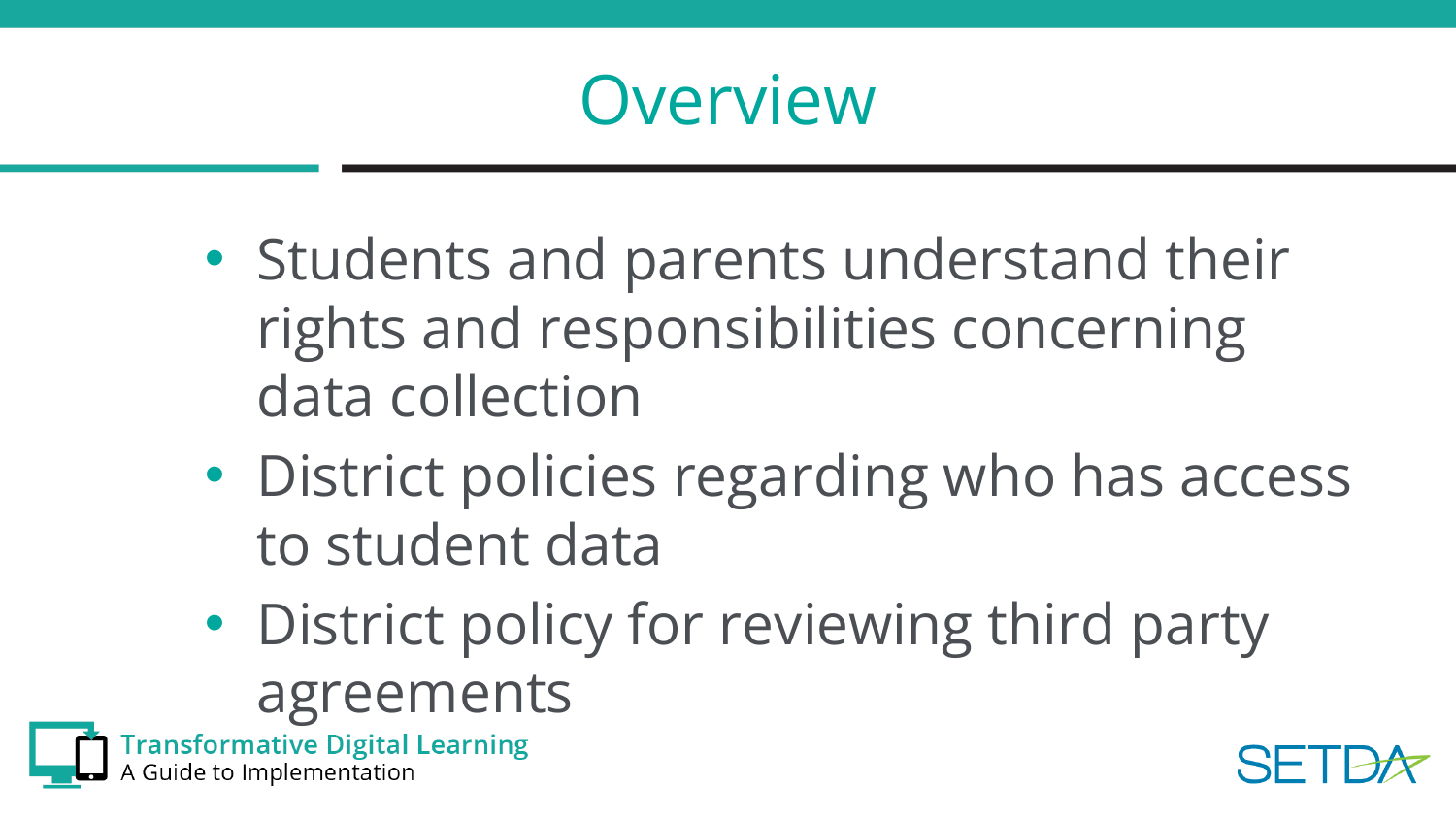

# Overview
Students and parents understand their rights and responsibilities concerning data collection
District policies regarding who has access to student data
District policy for reviewing third party agreements